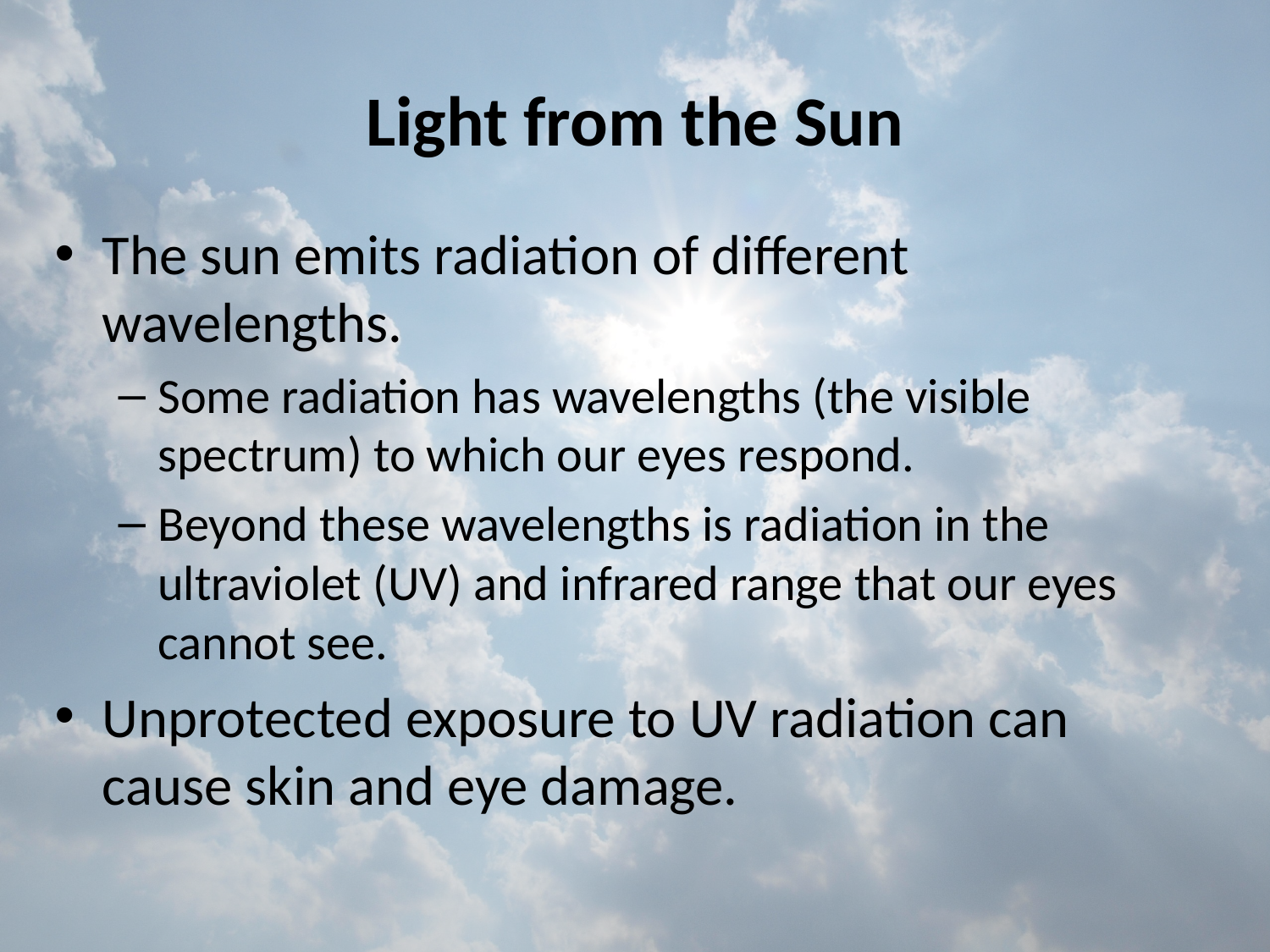

# Light from the Sun
The sun emits radiation of different wavelengths.
Some radiation has wavelengths (the visible spectrum) to which our eyes respond.
Beyond these wavelengths is radiation in the ultraviolet (UV) and infrared range that our eyes cannot see.
Unprotected exposure to UV radiation can cause skin and eye damage.